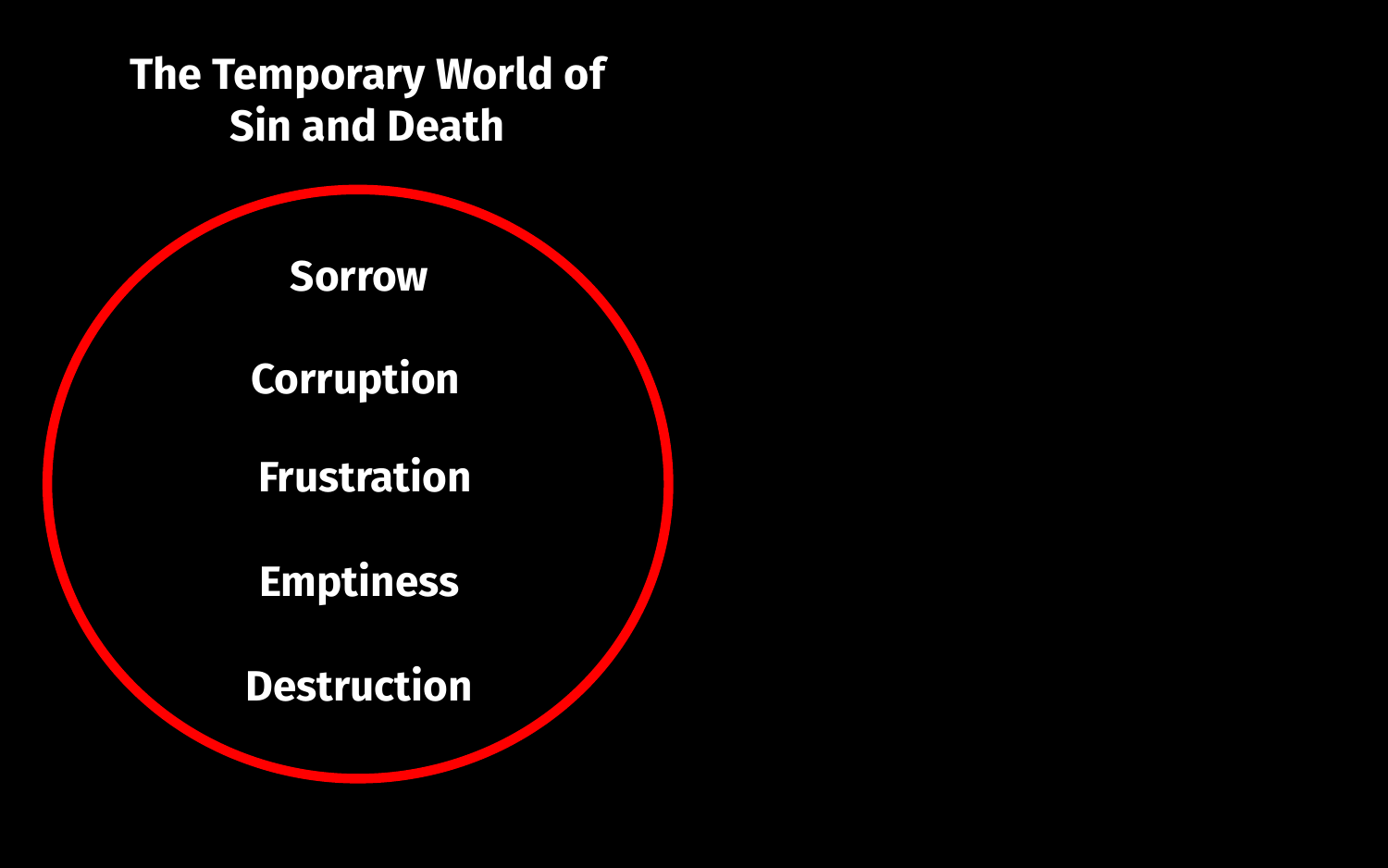

The Temporary World of Sin and Death

Sorrow
Corruption
Frustration
Emptiness
Destruction